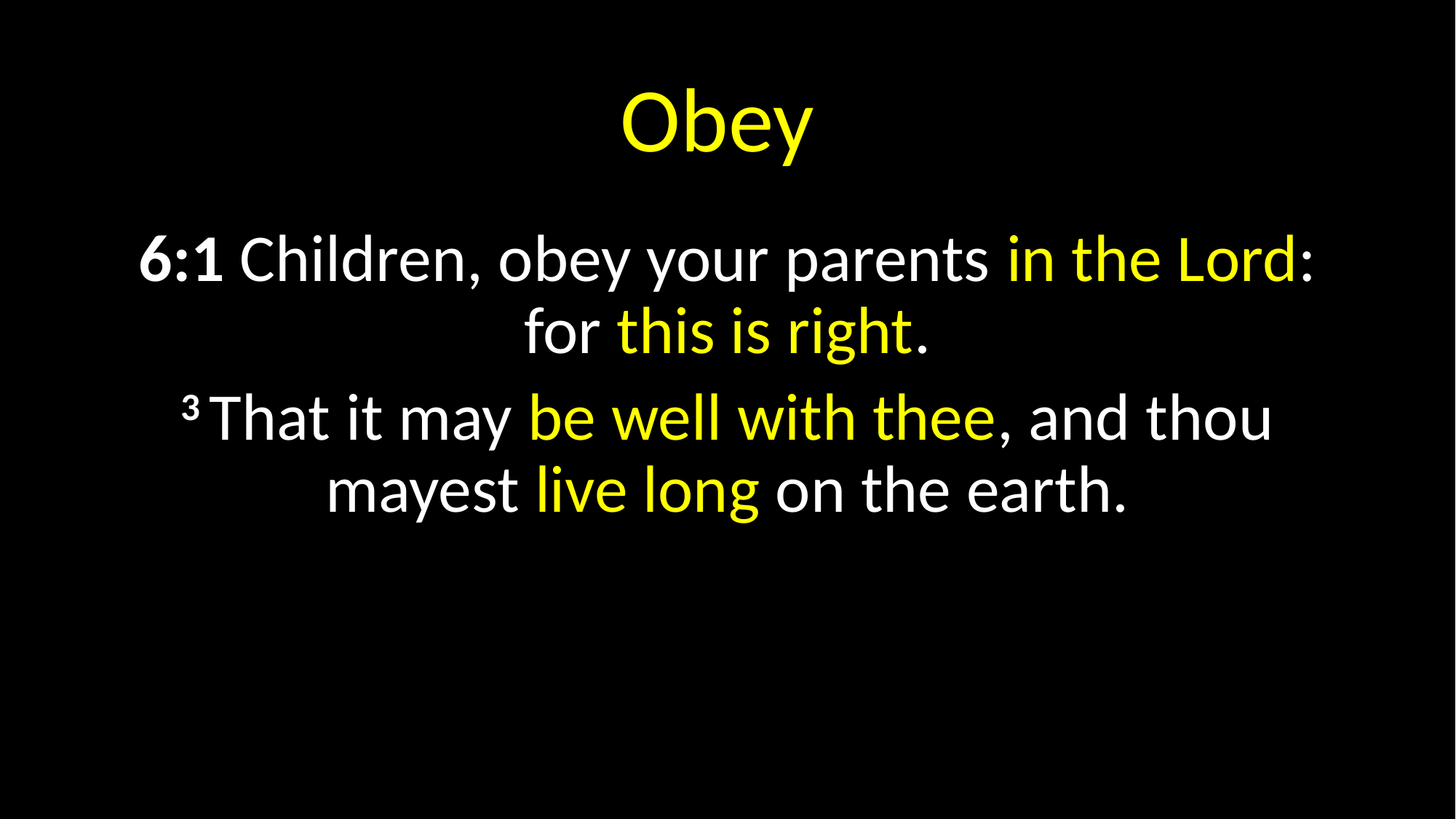

# Obey
6:1 Children, obey your parents in the Lord: for this is right.
3 That it may be well with thee, and thou mayest live long on the earth.